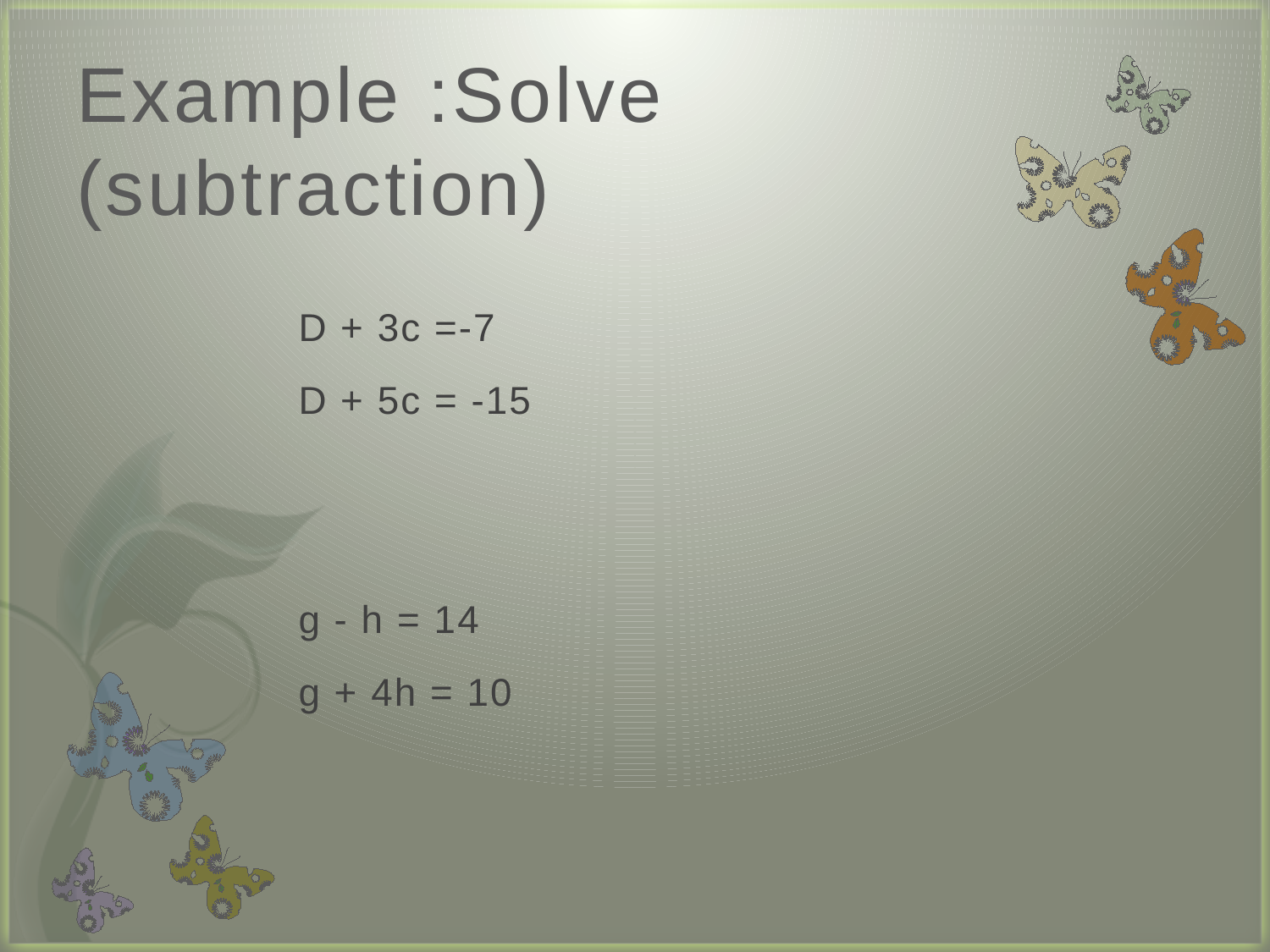

# Example :Solve (subtraction)
D + 3c =-7
D + 5c = -15

g - h = 14
g + 4h = 10